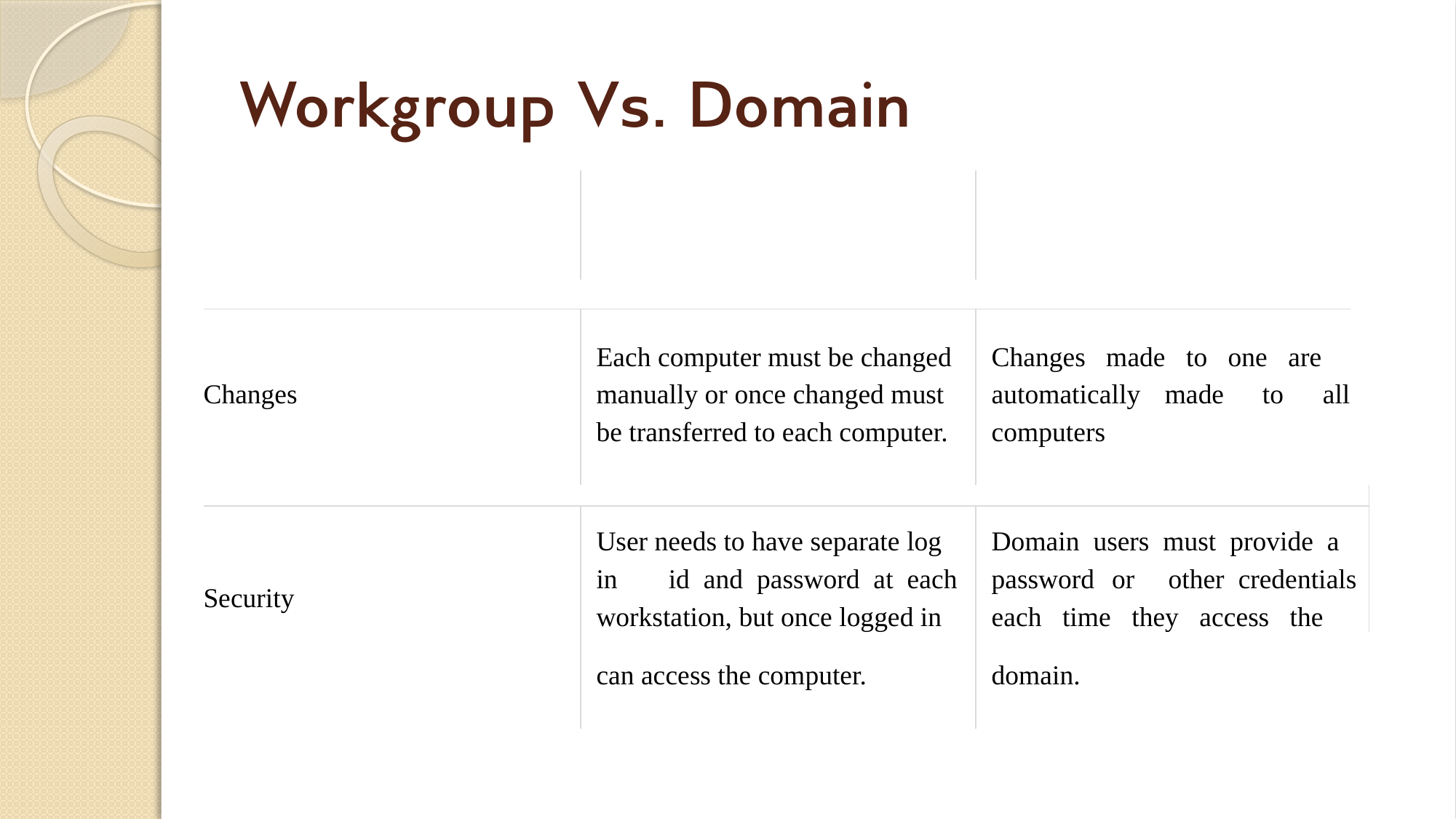

# Workgroup Vs. Domain
|  |  |  |  |  |  |  |  |  |  |  |  |  |  |
| --- | --- | --- | --- | --- | --- | --- | --- | --- | --- | --- | --- | --- | --- |
|  |  |  |  |  |  |  |  |  |  |  |  |  |  |
|  |  |  |  |  |  |  |  |  |  |  |  |  |  |
|  |  |  |  |  |  |  |  |  |  |  |  |  |  |
|  |  |  | Each computer must be changed |  |  |  | Changes made to one are |  |  |  |  |  |  |
|  |  |  |  |  |  |  |  |  |  |  |  |  |  |
| Changes |  |  | manually or once changed must |  |  |  | automatically |  | made |  | to | all |  |
|  |  |  | be transferred to each computer. |  |  |  | computers |  |  |  |  |  |  |
|  |  |  |  |  |  |  |  |  |  |  |  |  |  |
|  |  |  |  |  |  |  |  |  |  |  |  |  |  |
|  |  |  | User needs to have separate log |  |  |  | Domain users must provide a |  |  |  |  |  |  |
|  |  |  | in | id and password at each |  |  | password | or | other credentials |  |  |  |  |
| Security |  |  |  |  |  |  |  |  |  |  |  |  |  |
|  |  |  | workstation, but once logged in |  |  |  | each time they access the |  |  |  |  |  |  |
|  |  |  |  |  |  |  |  |  |  |  |  |  |  |
|  |  |  | can access the computer. |  |  |  | domain. |  |  |  |  |  |  |
|  |  |  |  |  |  |  |  |  |  |  |  |  |  |
|  |  |  |  |  |  |  |  |  |  |  |  |  |  |